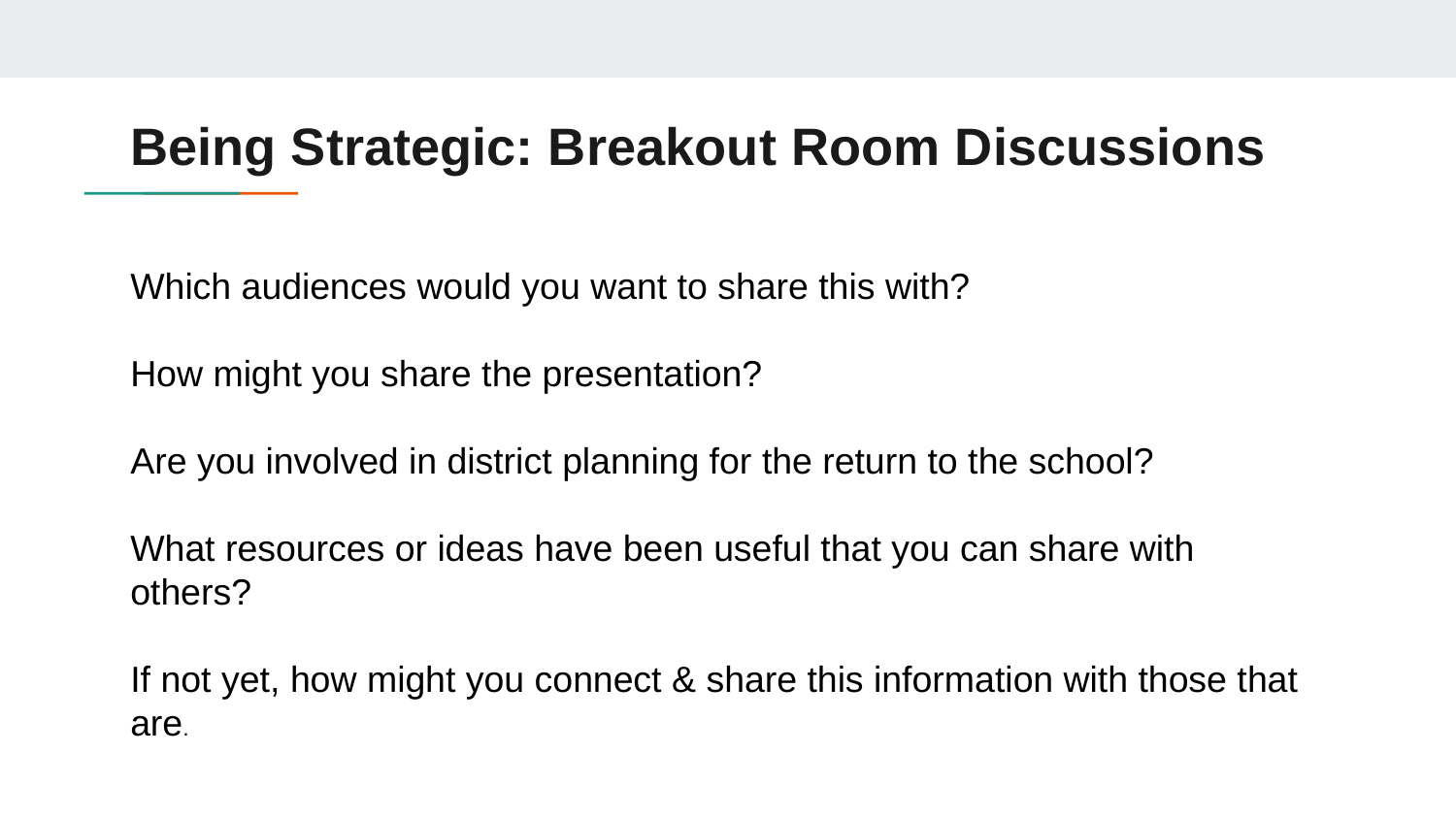

# Being Strategic: Breakout Room Discussions
Which audiences would you want to share this with?

How might you share the presentation?

Are you involved in district planning for the return to the school?

What resources or ideas have been useful that you can share with others?

If not yet, how might you connect & share this information with those that are.